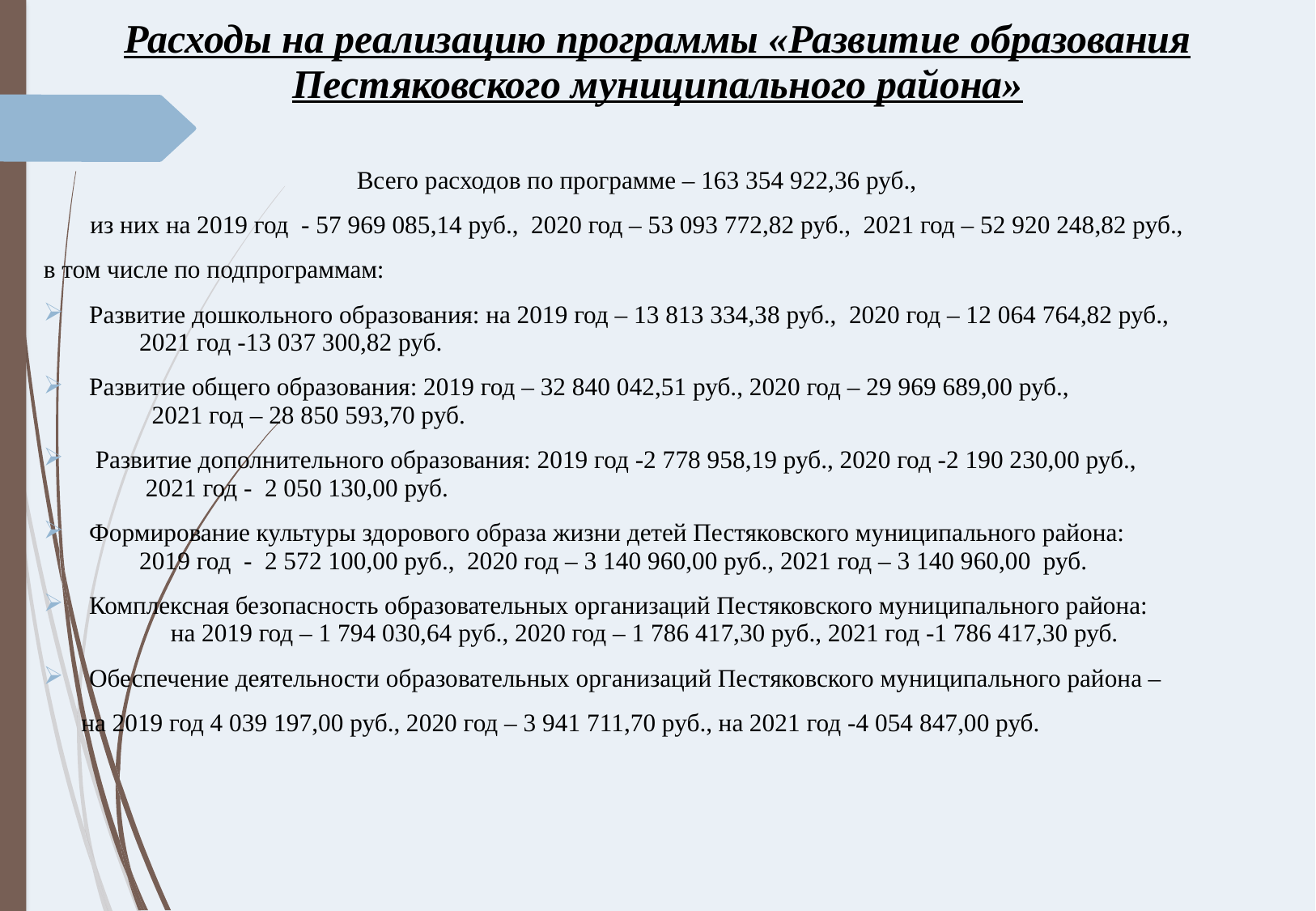

# Расходы на реализацию программы «Развитие образования Пестяковского муниципального района»
Всего расходов по программе – 163 354 922,36 руб.,
из них на 2019 год  - 57 969 085,14 руб.,  2020 год – 53 093 772,82 руб.,  2021 год – 52 920 248,82 руб.,
в том числе по подпрограммам:
Развитие дошкольного образования: на 2019 год – 13 813 334,38 руб.,  2020 год – 12 064 764,82 руб.,                   2021 год -13 037 300,82 руб.
Развитие общего образования: 2019 год – 32 840 042,51 руб., 2020 год – 29 969 689,00 руб.,                                     2021 год – 28 850 593,70 руб.
 Развитие дополнительного образования: 2019 год -2 778 958,19 руб., 2020 год -2 190 230,00 руб.,                         2021 год -  2 050 130,00 руб.
Формирование культуры здорового образа жизни детей Пестяковского муниципального района:                          2019 год  -  2 572 100,00 руб.,  2020 год – 3 140 960,00 руб., 2021 год – 3 140 960,00  руб.
Комплексная безопасность образовательных организаций Пестяковского муниципального района:                           на 2019 год – 1 794 030,64 руб., 2020 год – 1 786 417,30 руб., 2021 год -1 786 417,30 руб.
Обеспечение деятельности образовательных организаций Пестяковского муниципального района –
      на 2019 год 4 039 197,00 руб., 2020 год – 3 941 711,70 руб., на 2021 год -4 054 847,00 руб.